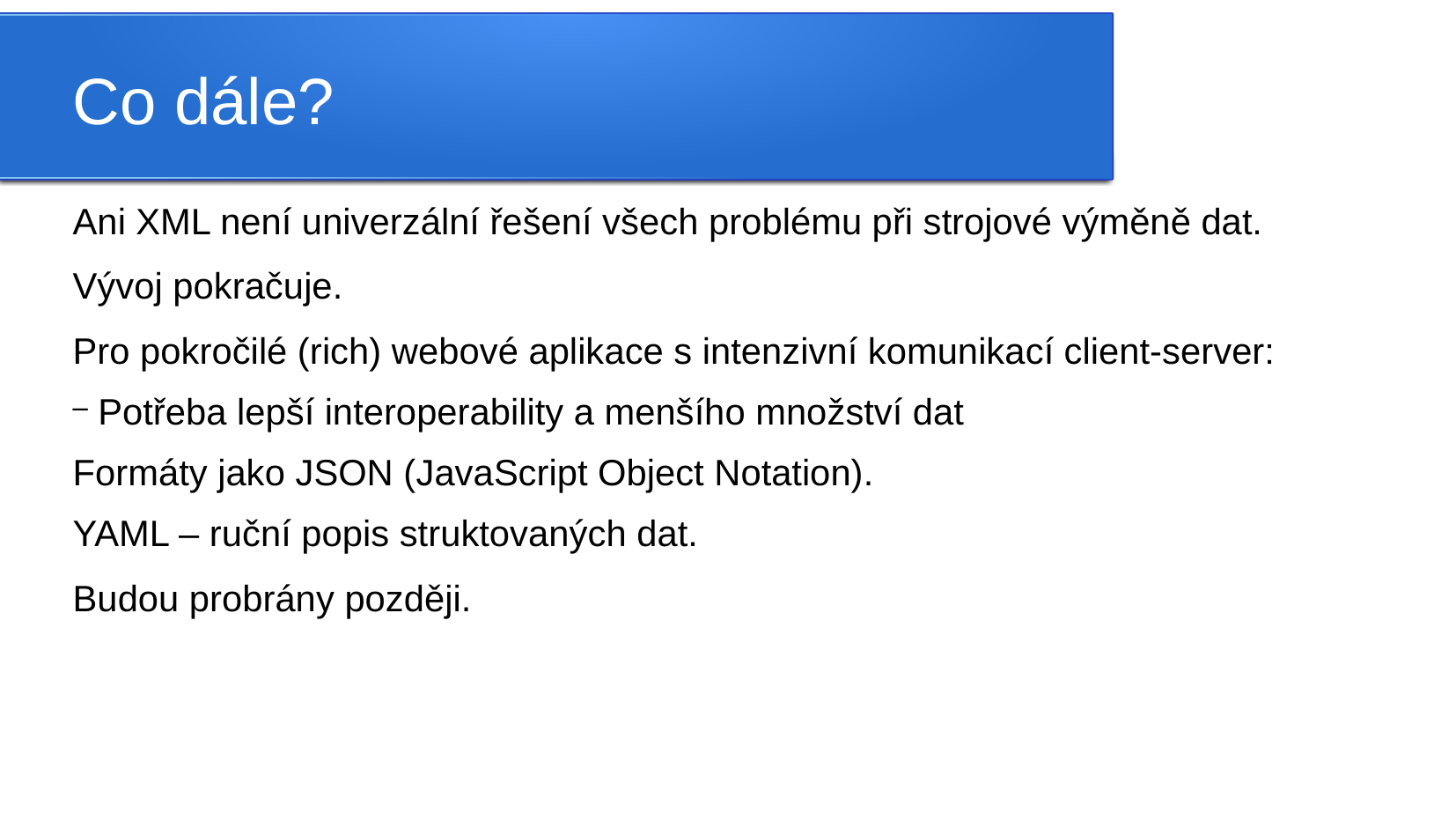

Co dále?
Ani XML není univerzální řešení všech problému při strojové výměně dat.
Vývoj pokračuje.
Pro pokročilé (rich) webové aplikace s intenzivní komunikací client-server:
 Potřeba lepší interoperability a menšího množství dat
Formáty jako JSON (JavaScript Object Notation).
YAML – ruční popis struktovaných dat.
Budou probrány později.